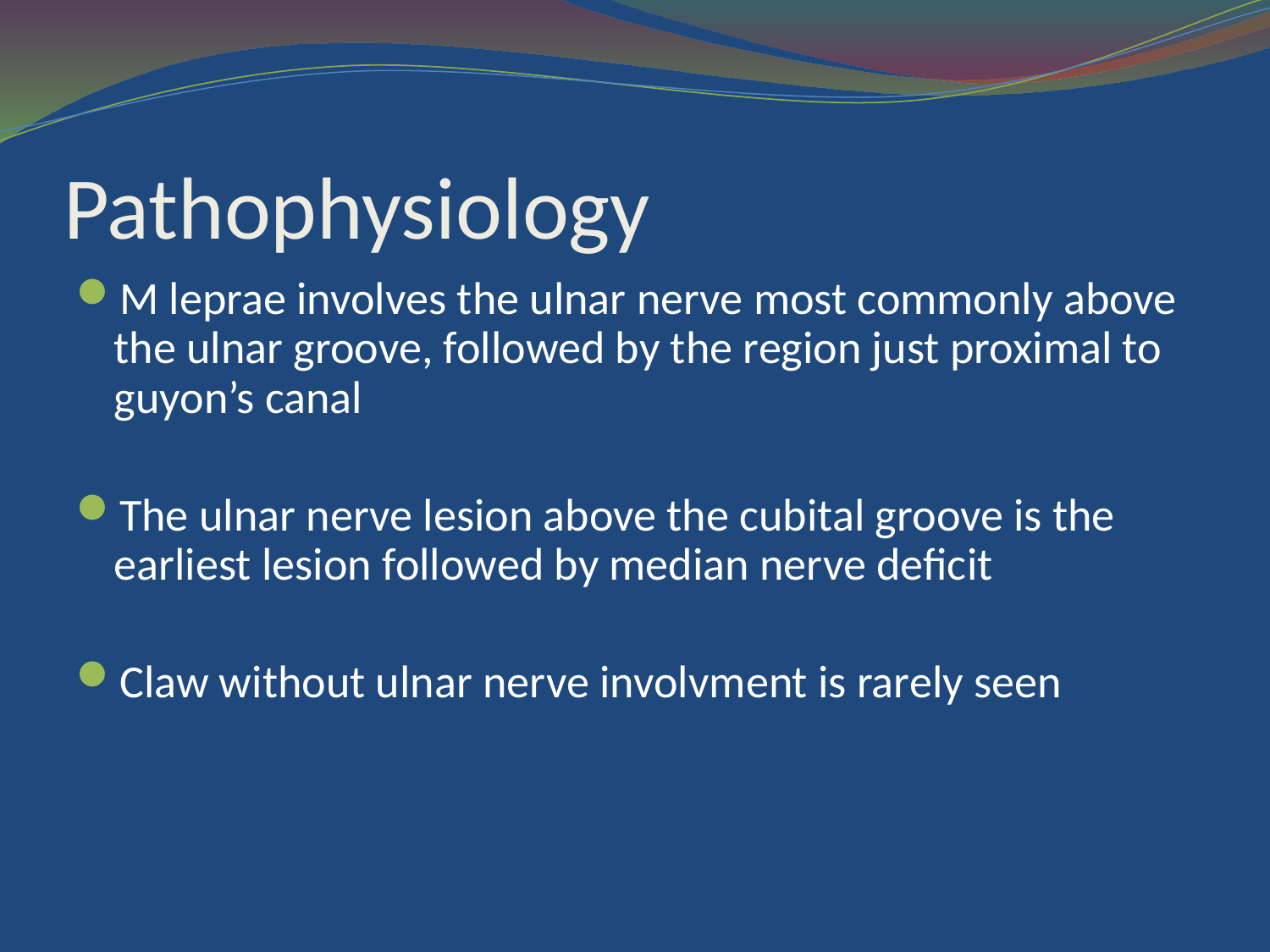

# Pathophysiology
M leprae involves the ulnar nerve most commonly above the ulnar groove, followed by the region just proximal to guyon’s canal

The ulnar nerve lesion above the cubital groove is the earliest lesion followed by median nerve deficit

Claw without ulnar nerve involvment is rarely seen